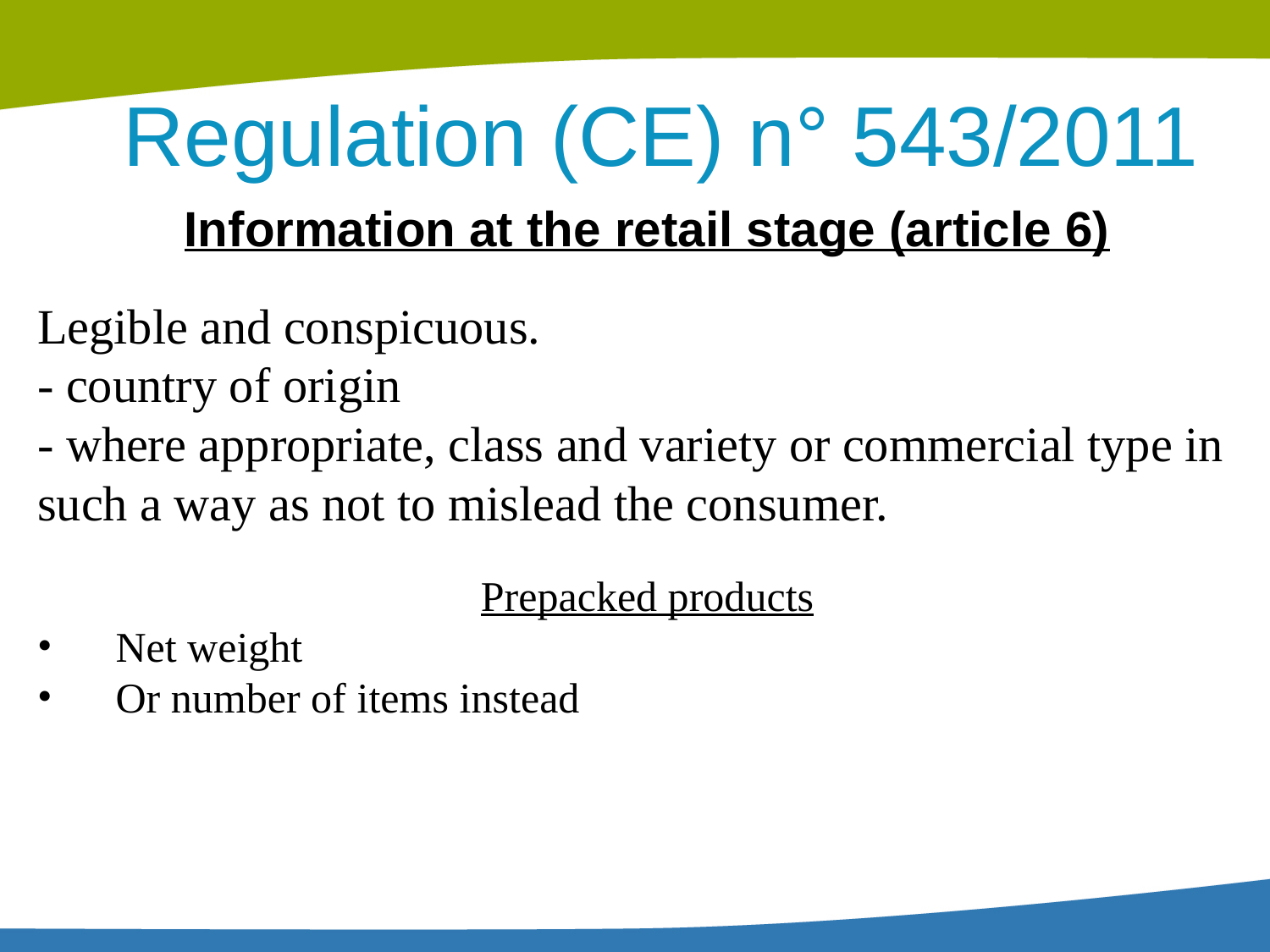

Regulation (CE) n° 543/2011
Information at the retail stage (article 6)

Legible and conspicuous.
- country of origin
- where appropriate, class and variety or commercial type in such a way as not to mislead the consumer.

Prepacked products
      Net weight
      Or number of items instead